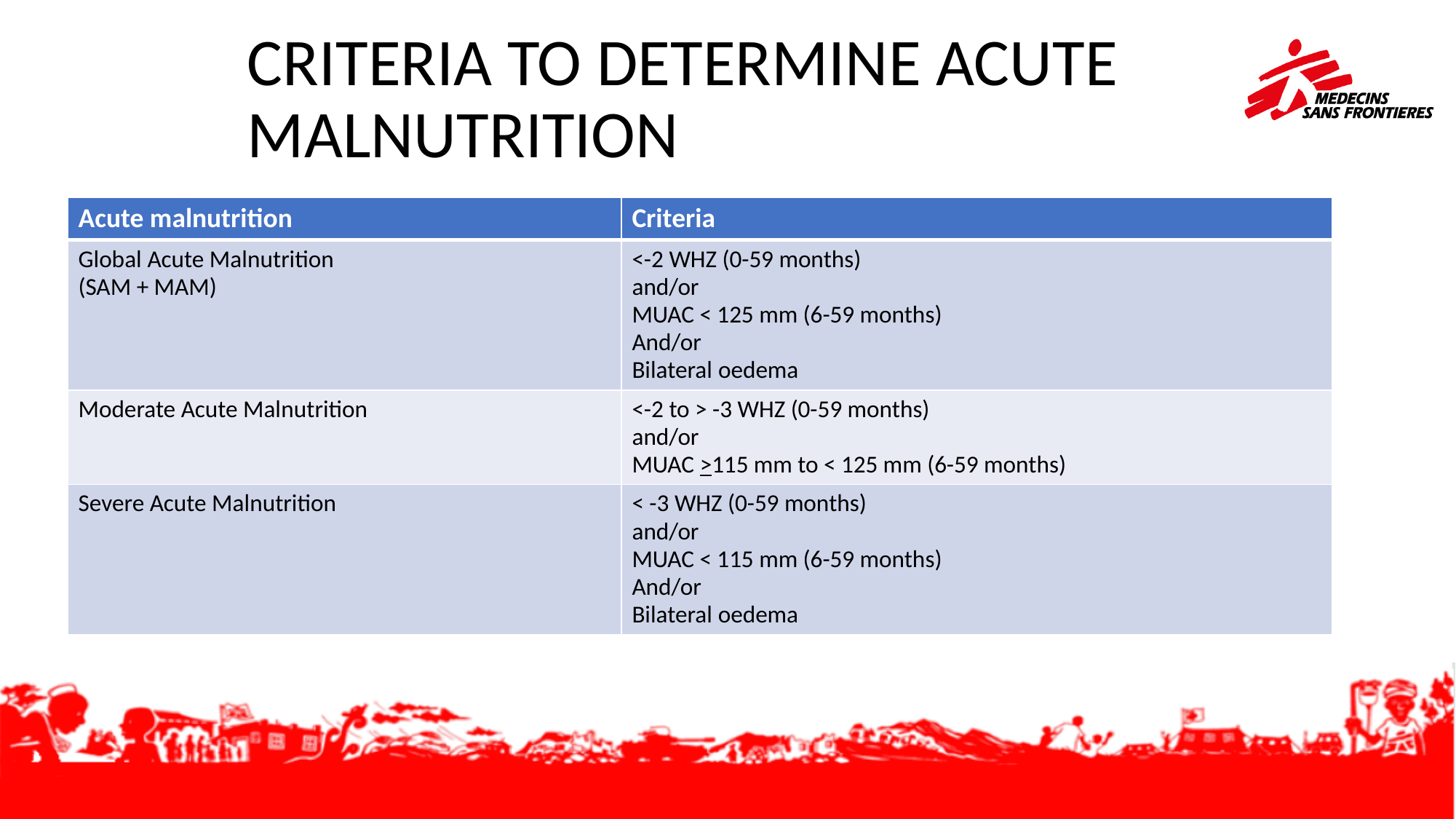

# CRITERIA TO DETERMINE ACUTE MALNUTRITION
| Acute malnutrition | Criteria |
| --- | --- |
| Global Acute Malnutrition (SAM + MAM) | <-2 WHZ (0-59 months) and/or MUAC < 125 mm (6-59 months) And/or Bilateral oedema |
| Moderate Acute Malnutrition | <-2 to > -3 WHZ (0-59 months) and/or MUAC >115 mm to < 125 mm (6-59 months) |
| Severe Acute Malnutrition | < -3 WHZ (0-59 months) and/or MUAC < 115 mm (6-59 months) And/or Bilateral oedema |